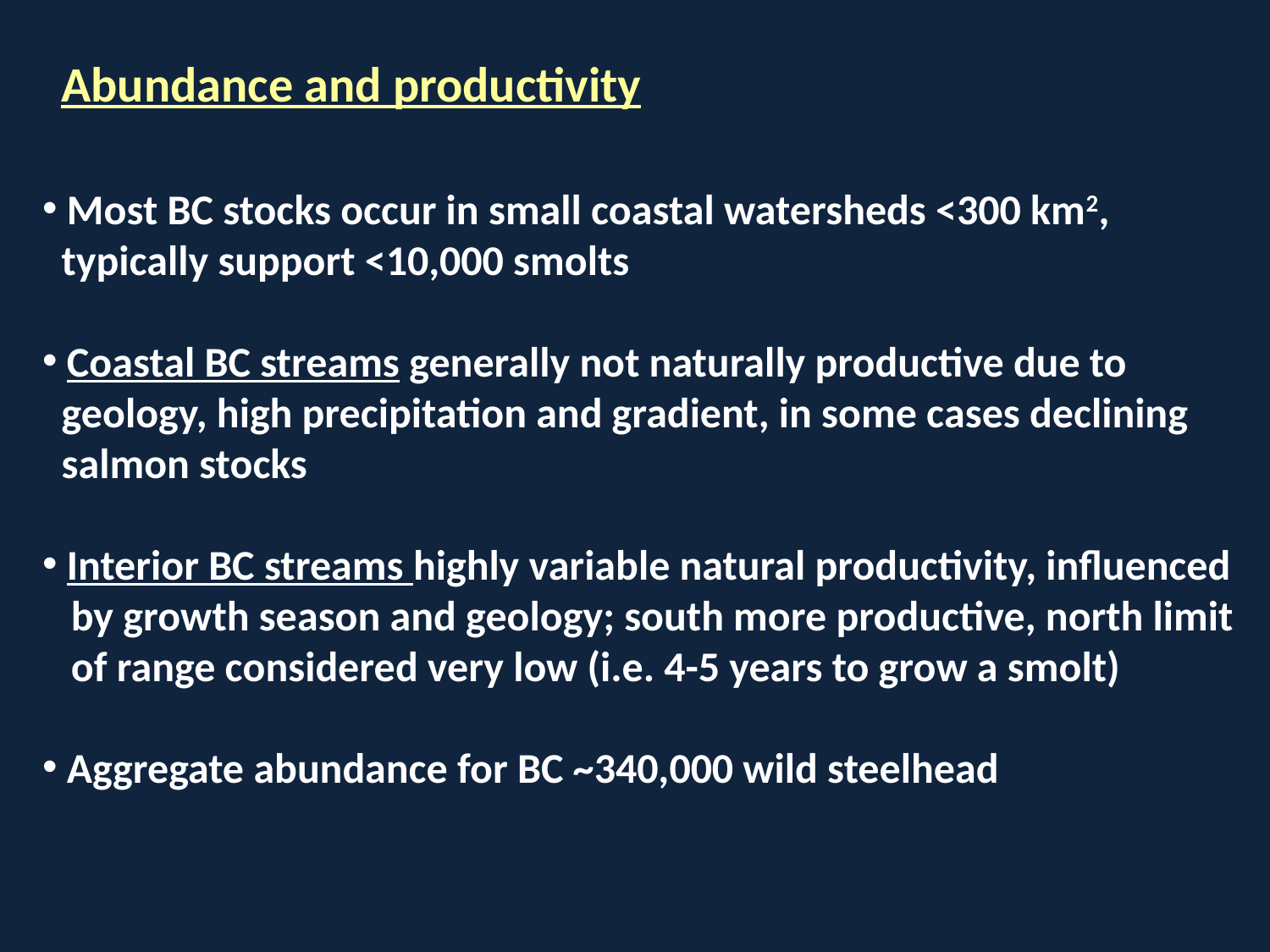

Abundance and productivity
 Most BC stocks occur in small coastal watersheds <300 km2,
  typically support <10,000 smolts

 Coastal BC streams generally not naturally productive due to
  geology, high precipitation and gradient, in some cases declining
  salmon stocks

 Interior BC streams highly variable natural productivity, influenced
   by growth season and geology; south more productive, north limit
   of range considered very low (i.e. 4-5 years to grow a smolt)

 Aggregate abundance for BC ~340,000 wild steelhead